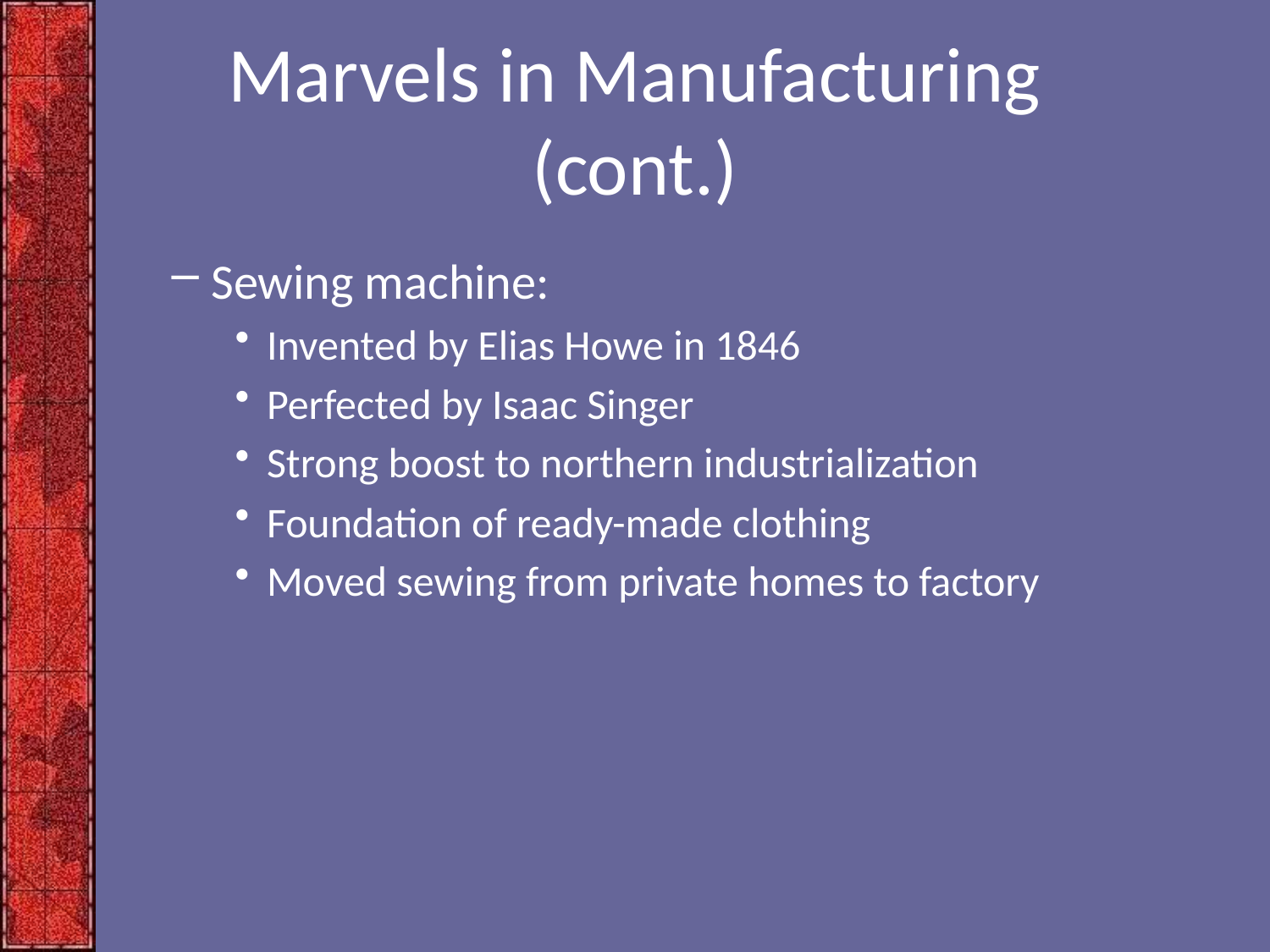

# Marvels in Manufacturing (cont.)
Sewing machine:
Invented by Elias Howe in 1846
Perfected by Isaac Singer
Strong boost to northern industrialization
Foundation of ready-made clothing
Moved sewing from private homes to factory